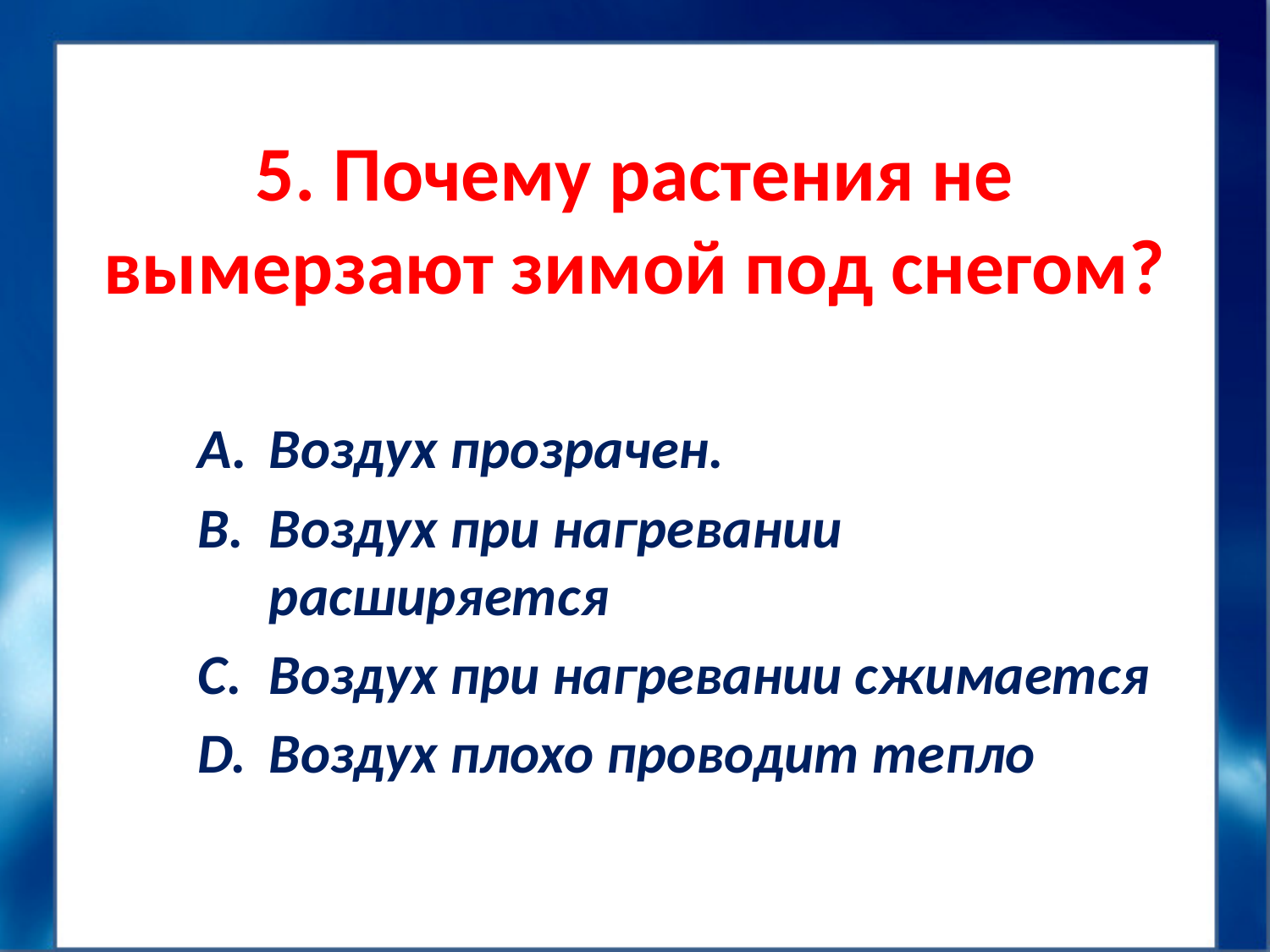

# 5. Почему растения не вымерзают зимой под снегом?
Воздух прозрачен.
Воздух при нагревании расширяется
Воздух при нагревании сжимается
Воздух плохо проводит тепло